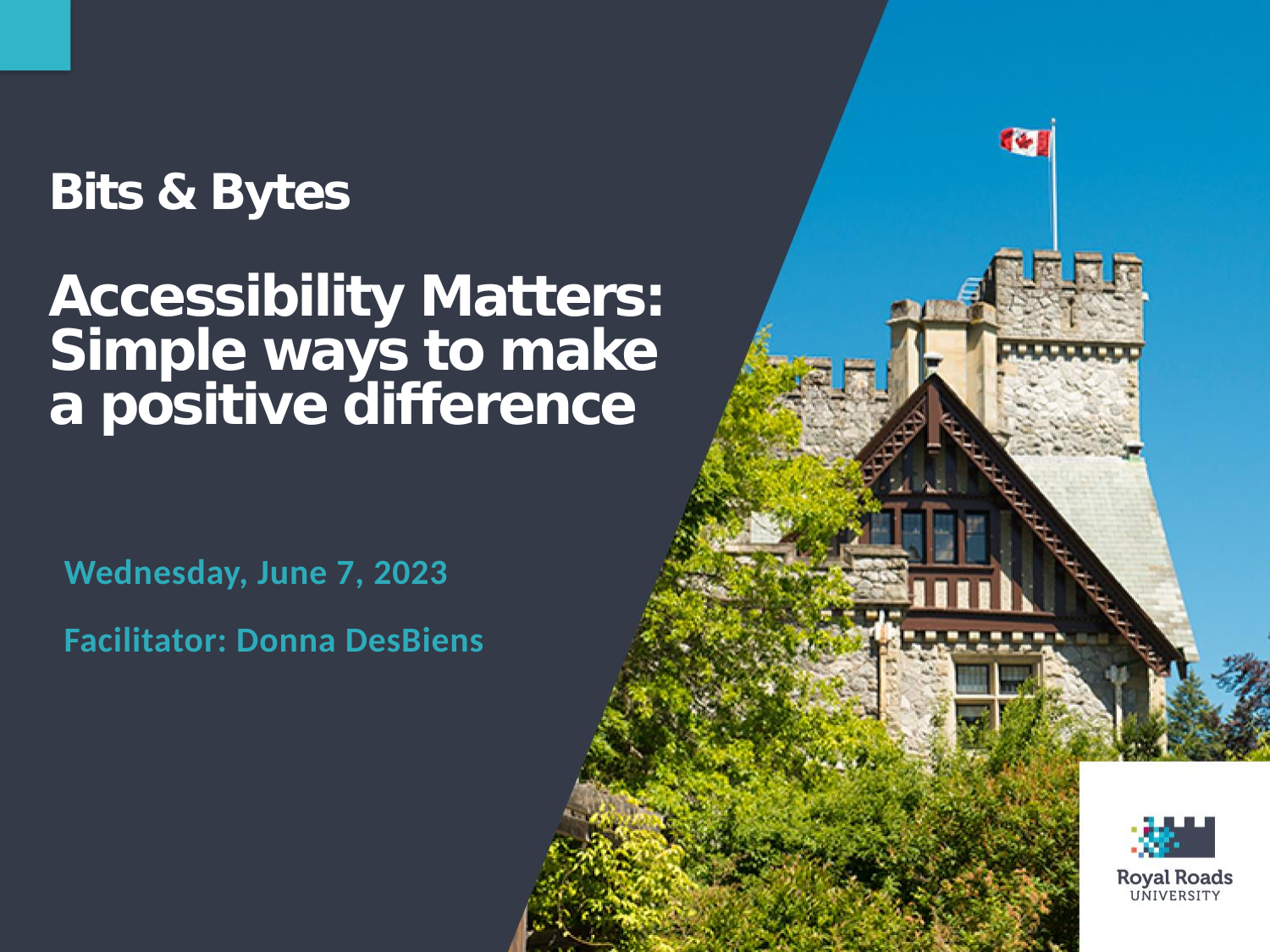

Bits & Bytes

Accessibility Matters: Simple ways to make a positive difference
Wednesday, June 7, 2023

Facilitator: Donna DesBiens